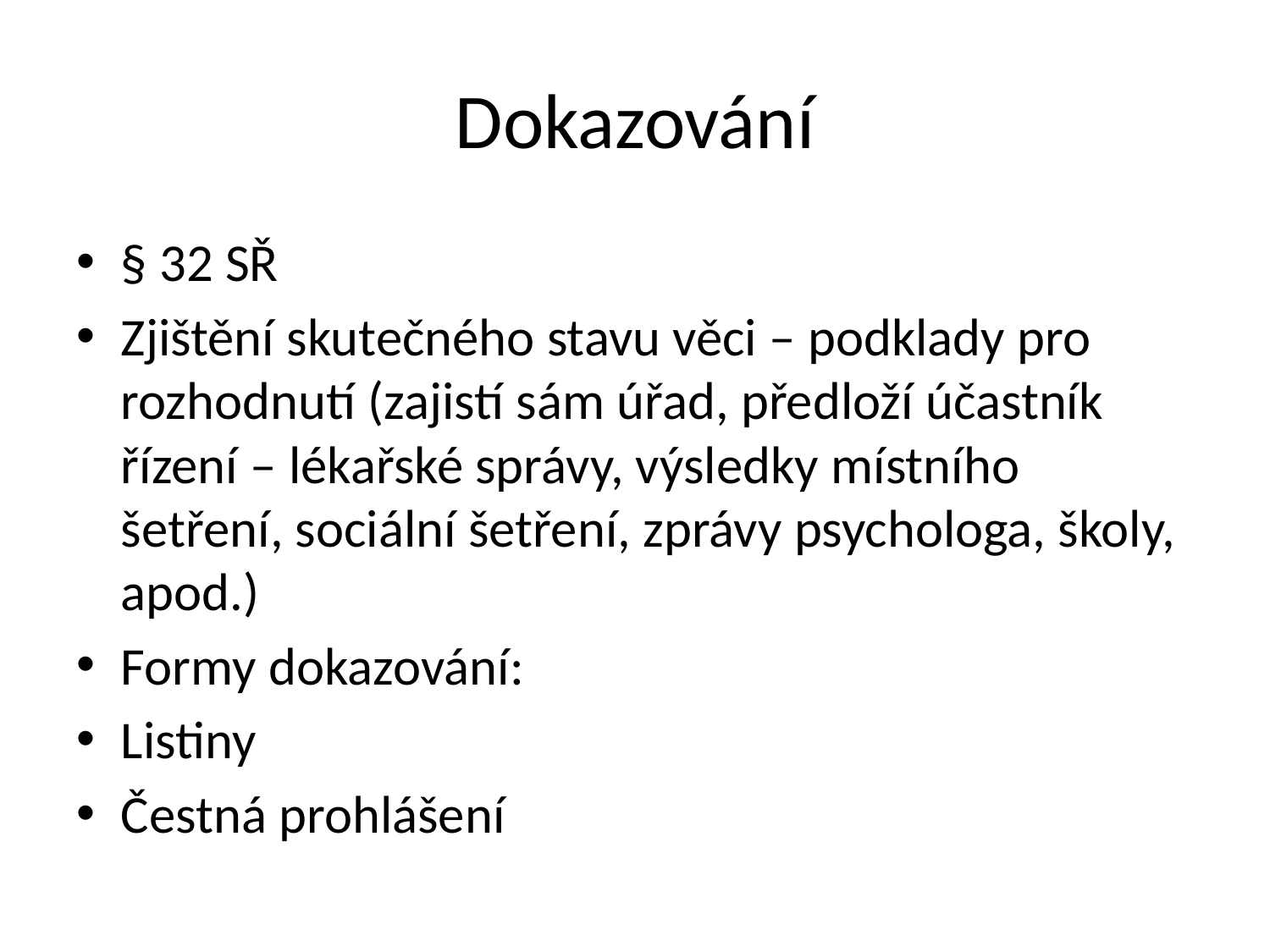

# Dokazování
§ 32 SŘ
Zjištění skutečného stavu věci – podklady pro rozhodnutí (zajistí sám úřad, předloží účastník řízení – lékařské správy, výsledky místního šetření, sociální šetření, zprávy psychologa, školy, apod.)
Formy dokazování:
Listiny
Čestná prohlášení